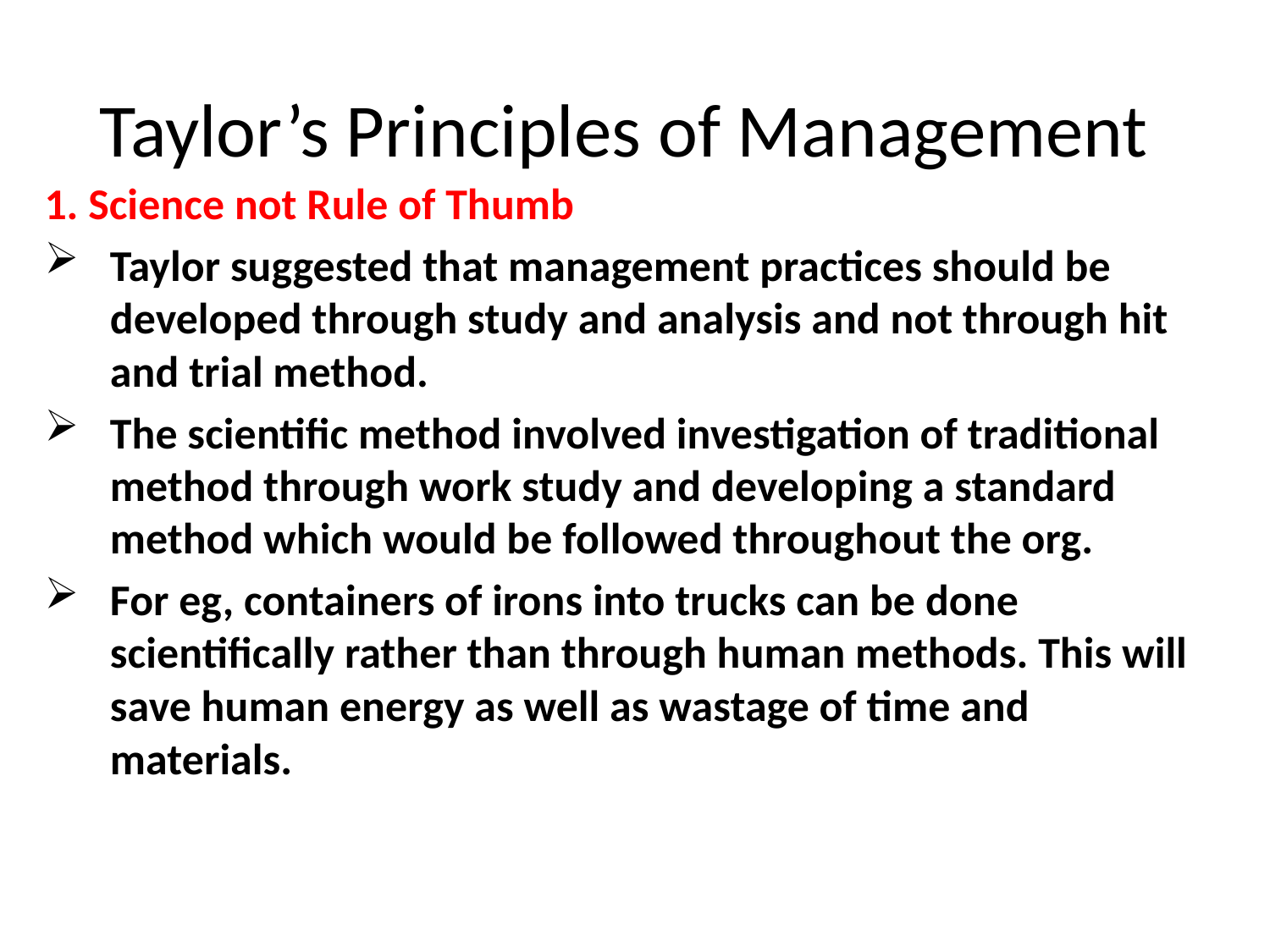

# Taylor’s Principles of Management
1. Science not Rule of Thumb
Taylor suggested that management practices should be developed through study and analysis and not through hit and trial method.
The scientific method involved investigation of traditional method through work study and developing a standard method which would be followed throughout the org.
For eg, containers of irons into trucks can be done scientifically rather than through human methods. This will save human energy as well as wastage of time and materials.